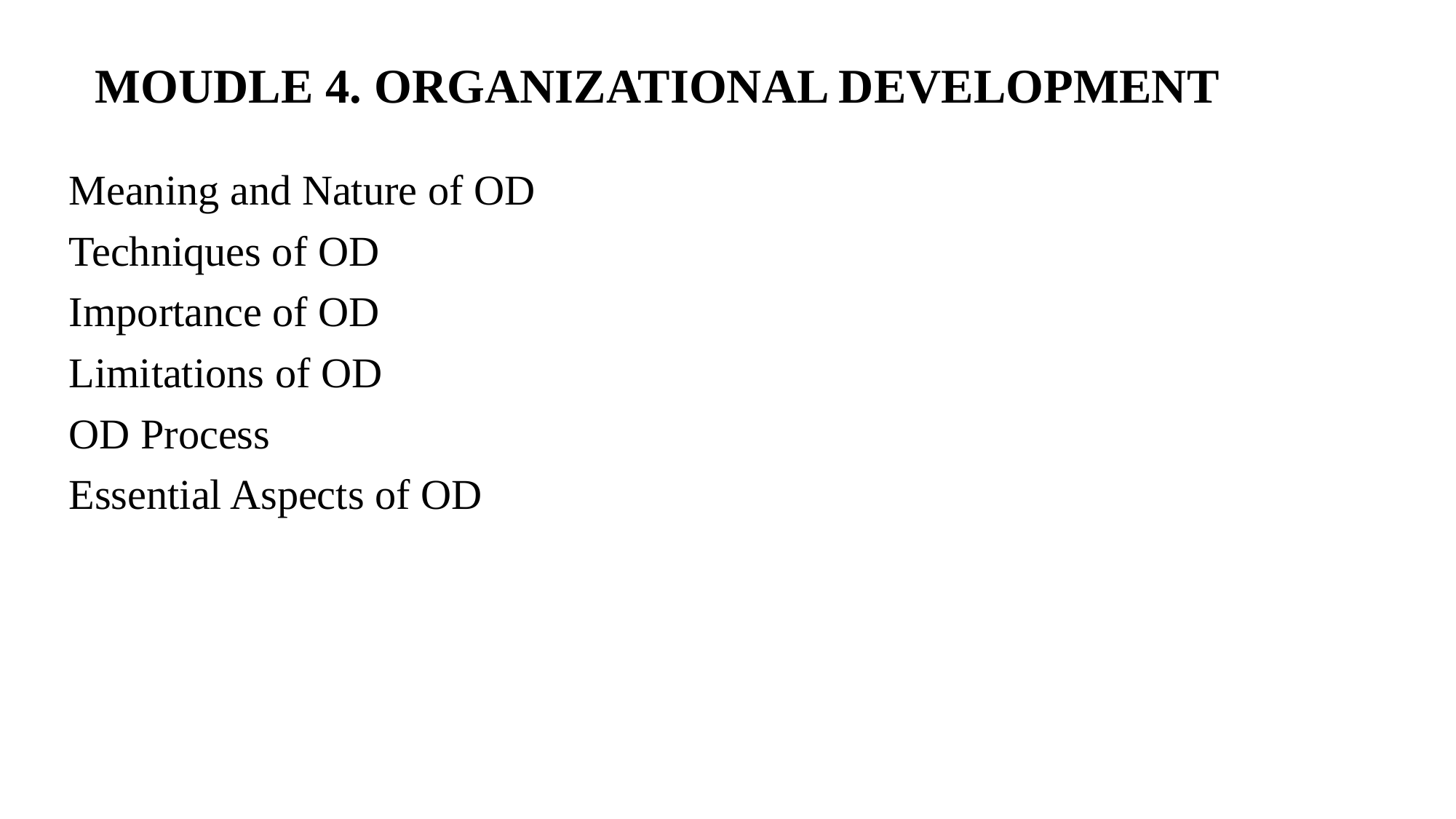

# MOUDLE 4. ORGANIZATIONAL DEVELOPMENT
Meaning and Nature of OD
Techniques of OD
Importance of OD
Limitations of OD
OD Process
Essential Aspects of OD